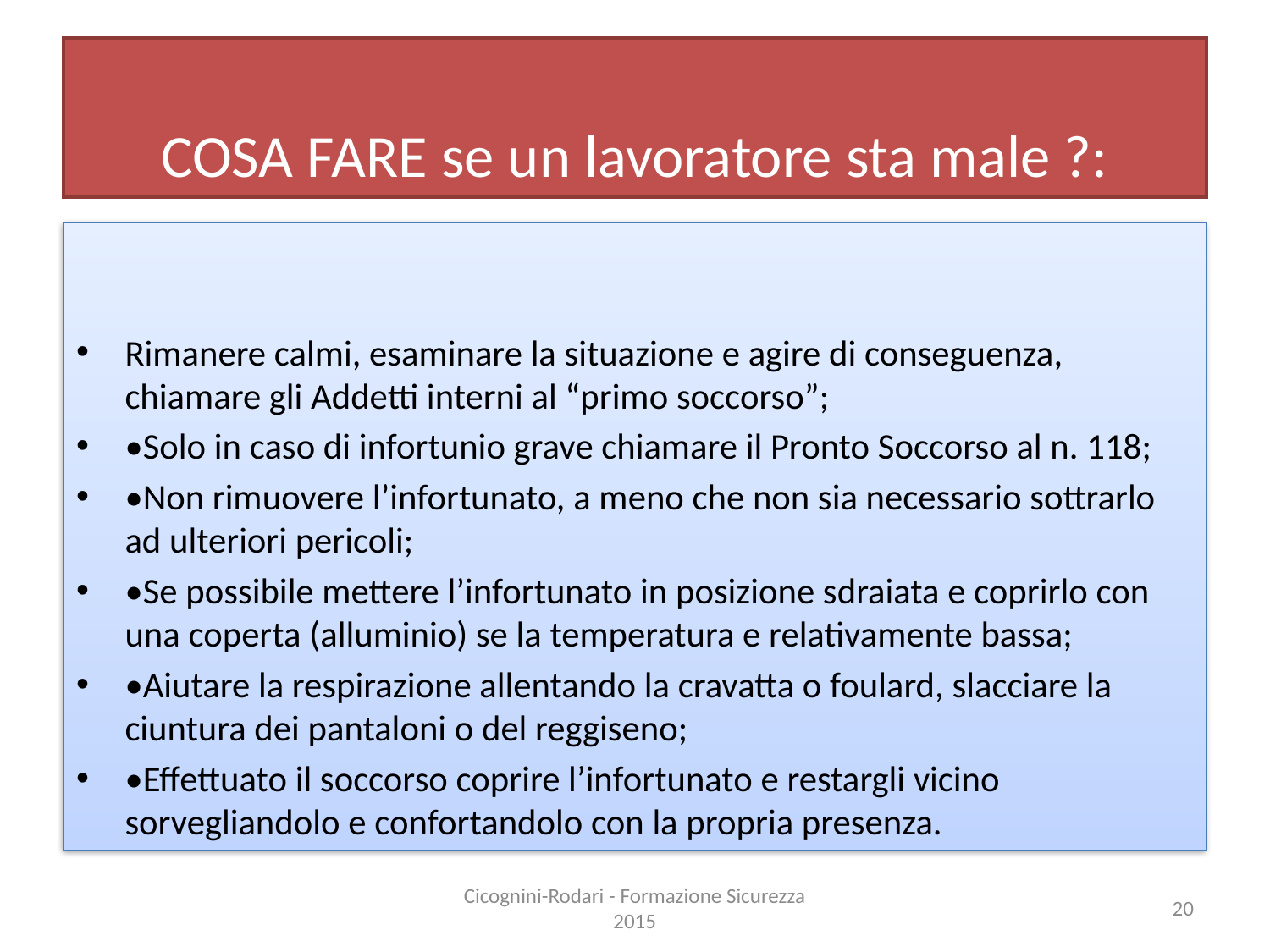

# COSA FARE se un lavoratore sta male ?:

Rimanere calmi, esaminare la situazione e agire di conseguenza, chiamare gli Addetti interni al “primo soccorso”;
•Solo in caso di infortunio grave chiamare il Pronto Soccorso al n. 118;
•Non rimuovere l’infortunato, a meno che non sia necessario sottrarlo ad ulteriori pericoli;
•Se possibile mettere l’infortunato in posizione sdraiata e coprirlo con una coperta (alluminio) se la temperatura e relativamente bassa;
•Aiutare la respirazione allentando la cravatta o foulard, slacciare la ciuntura dei pantaloni o del reggiseno;
•Effettuato il soccorso coprire l’infortunato e restargli vicino sorvegliandolo e confortandolo con la propria presenza.

Cicognini-Rodari - Formazione Sicurezza 2015
20